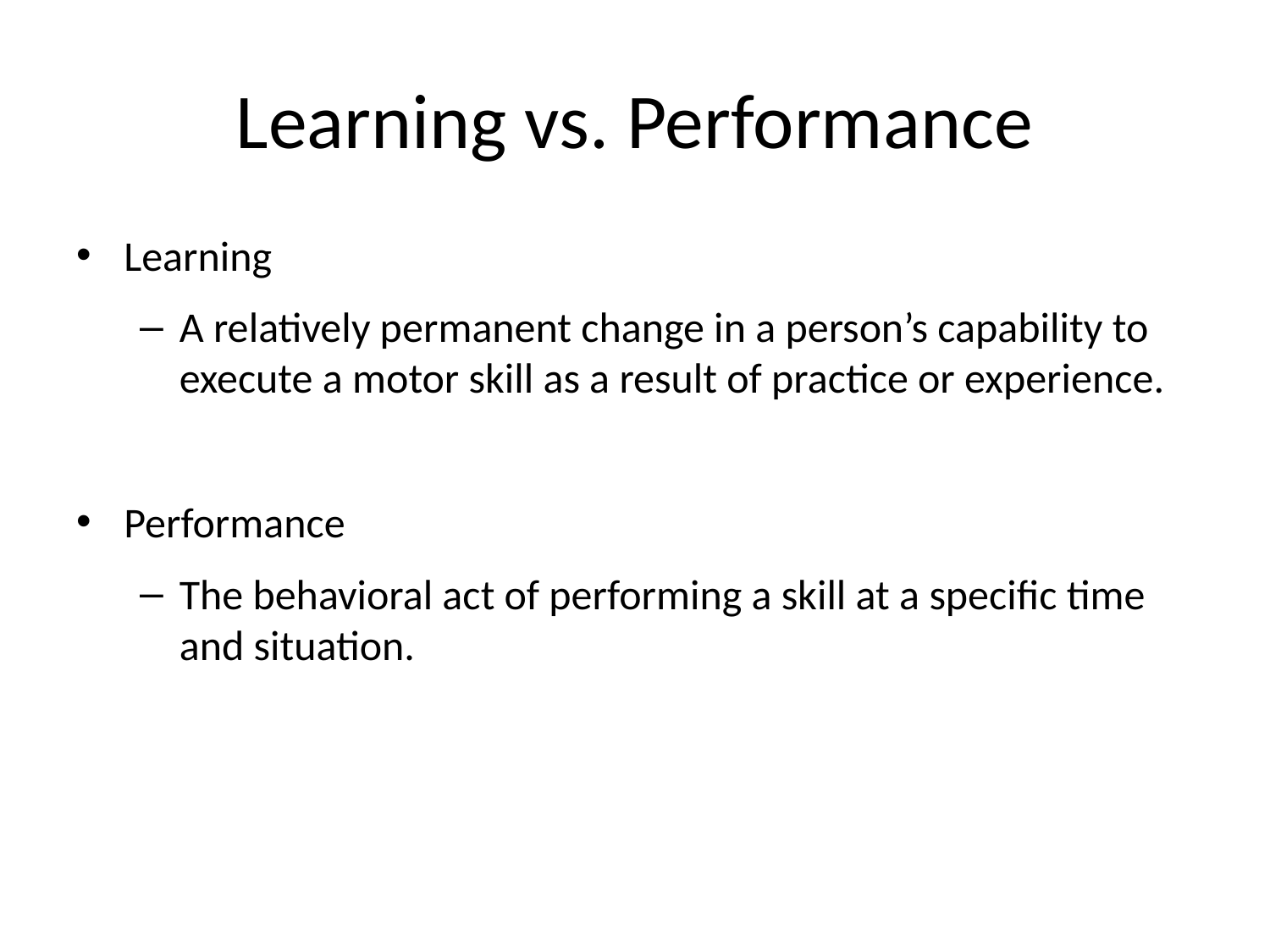

# Learning vs. Performance
Learning
A relatively permanent change in a person’s capability to execute a motor skill as a result of practice or experience.

Performance
The behavioral act of performing a skill at a specific time and situation.